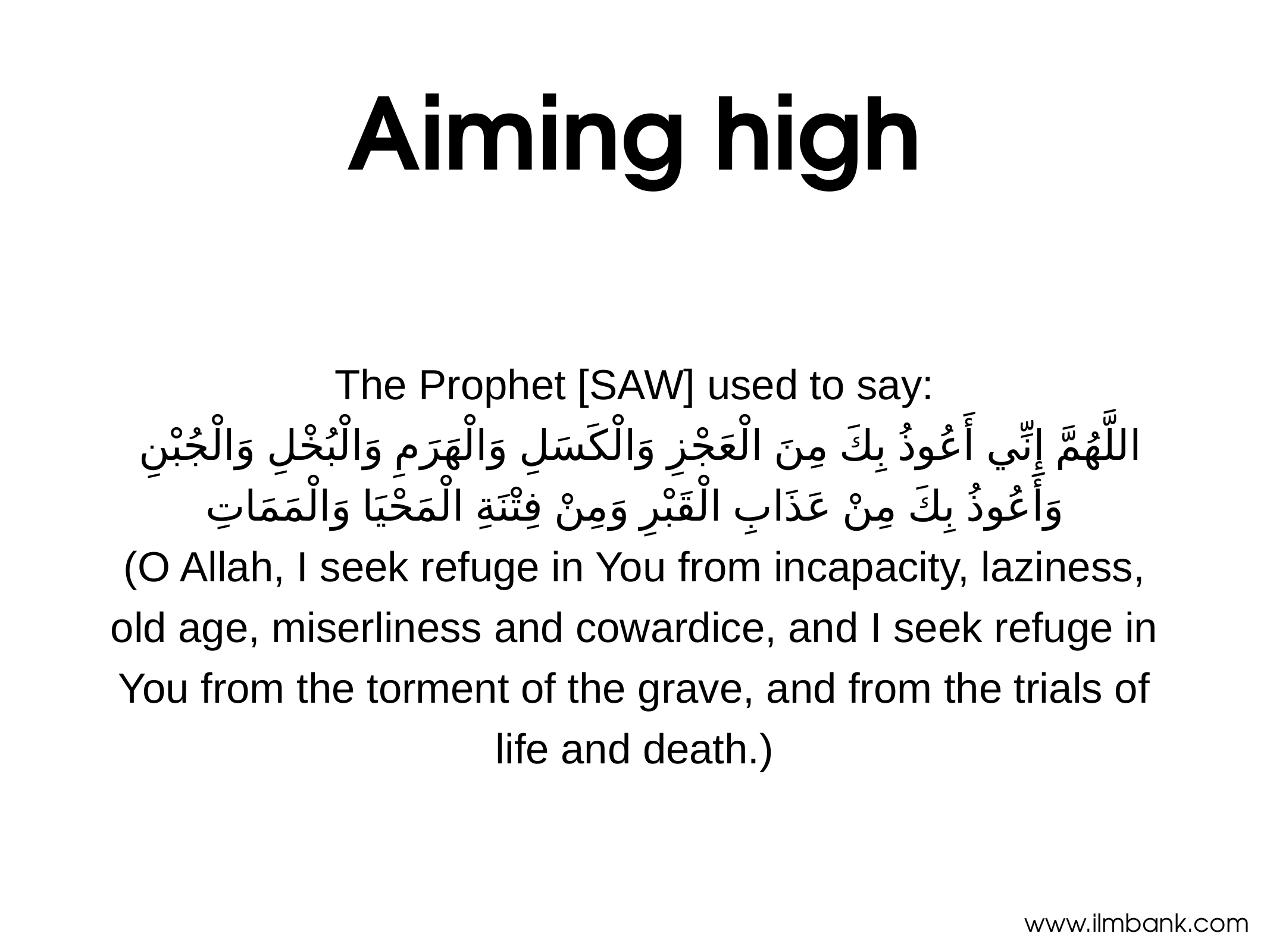

# Aiming high
The Prophet [SAW] used to say:
 اللَّهُمَّ إِنِّي أَعُوذُ بِكَ مِنَ الْعَجْزِ وَالْكَسَلِ وَالْهَرَمِ وَالْبُخْلِ وَالْجُبْنِ وَأَعُوذُ بِكَ مِنْ عَذَابِ الْقَبْرِ وَمِنْ فِتْنَةِ الْمَحْيَا وَالْمَمَاتِ
(O Allah, I seek refuge in You from incapacity, laziness, old age, miserliness and cowardice, and I seek refuge in You from the torment of the grave, and from the trials of life and death.)